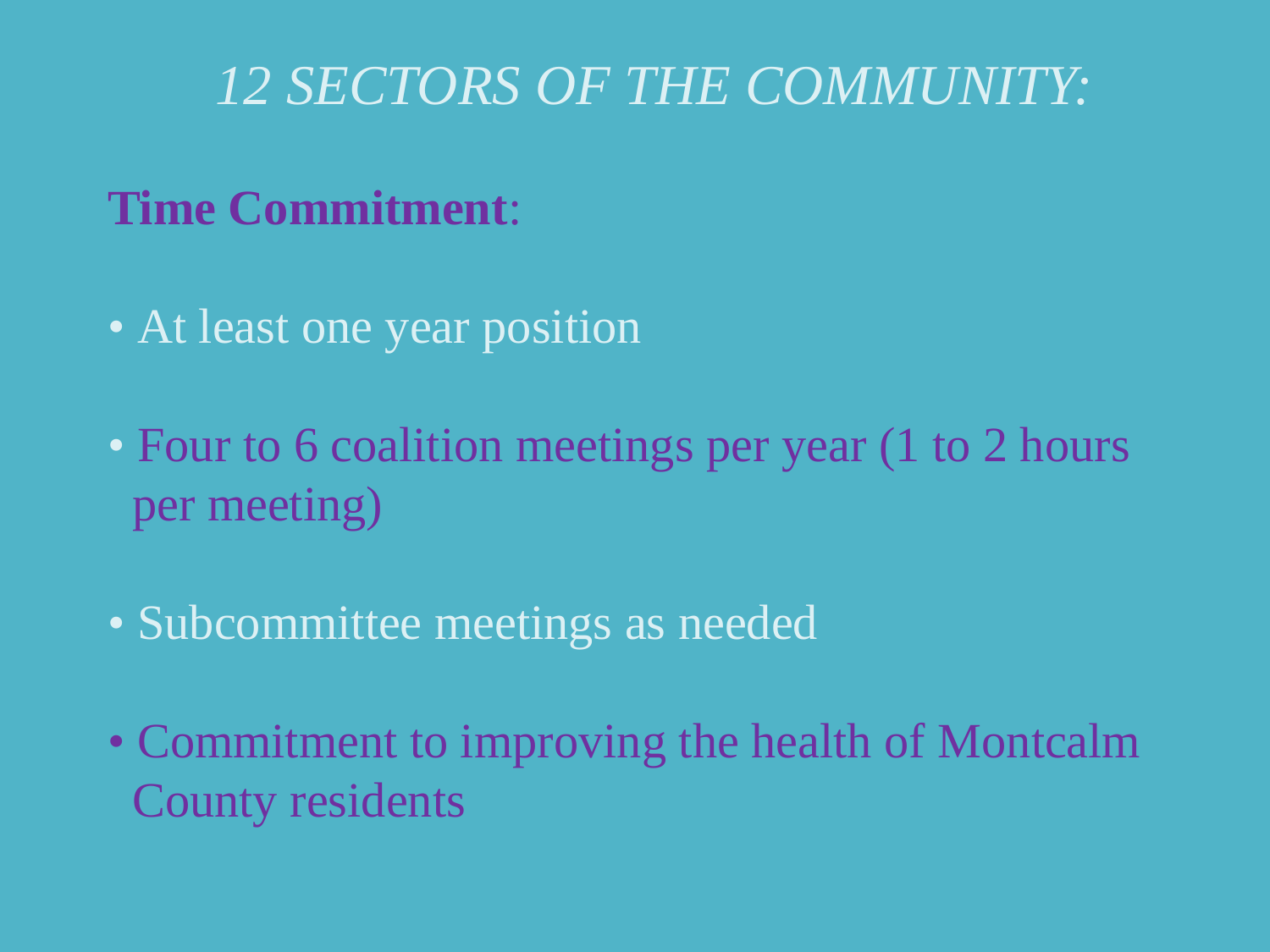

12 SECTORS OF THE COMMUNITY:
Time Commitment:
• At least one year position
• Four to 6 coalition meetings per year (1 to 2 hours
  per meeting)
• Subcommittee meetings as needed
• Commitment to improving the health of Montcalm
  County residents